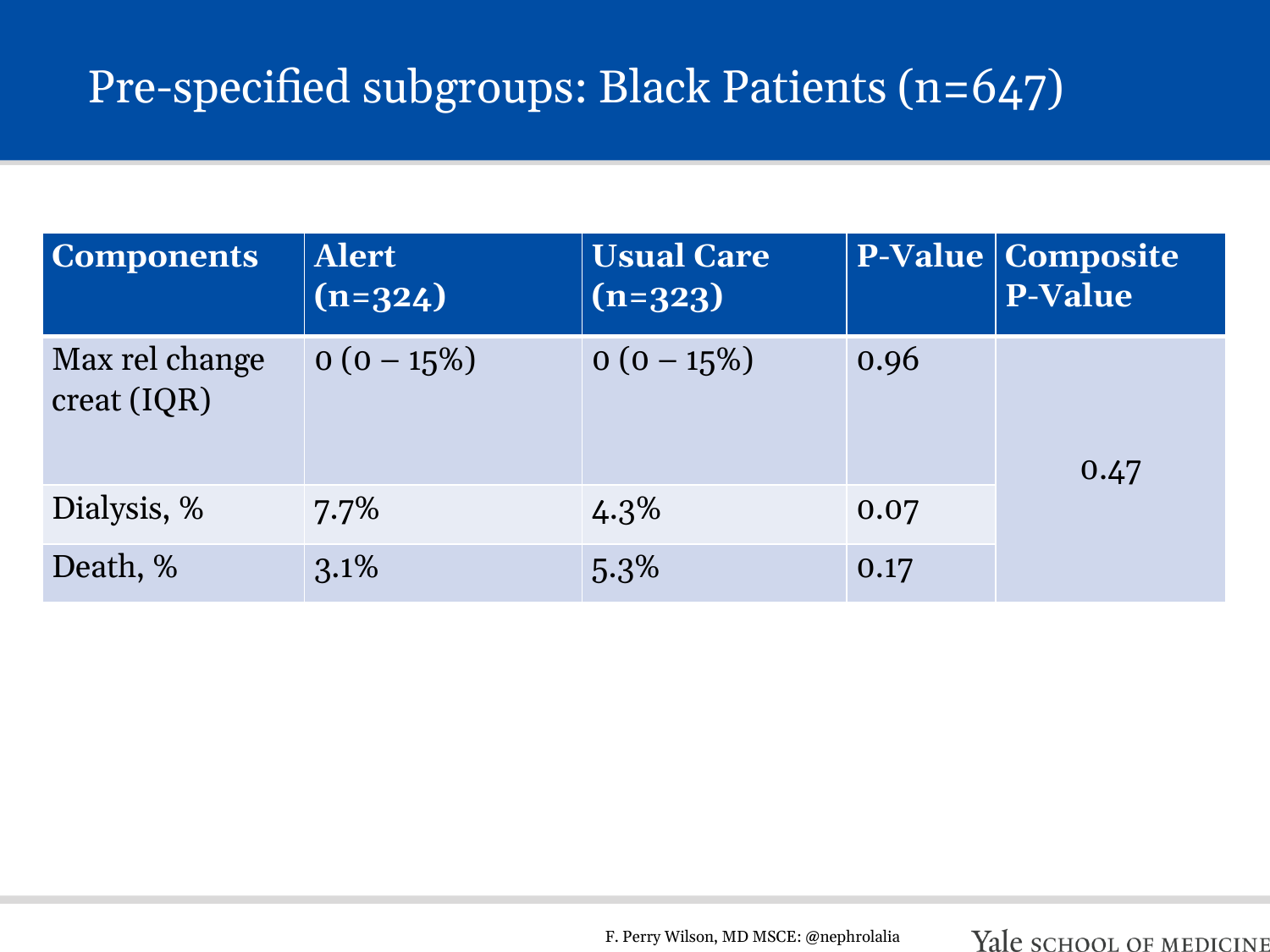

# Pre-specified subgroups: Black Patients (n=647)
| Components | Alert (n=324) | Usual Care (n=323) | P-Value | Composite P-Value |
| --- | --- | --- | --- | --- |
| Max rel change creat (IQR) | 0 (0 – 15%) | 0 (0 – 15%) | 0.96 | 0.47 |
| Dialysis, % | 7.7% | 4.3% | 0.07 |  |
| Death, % | 3.1% | 5.3% | 0.17 |  |